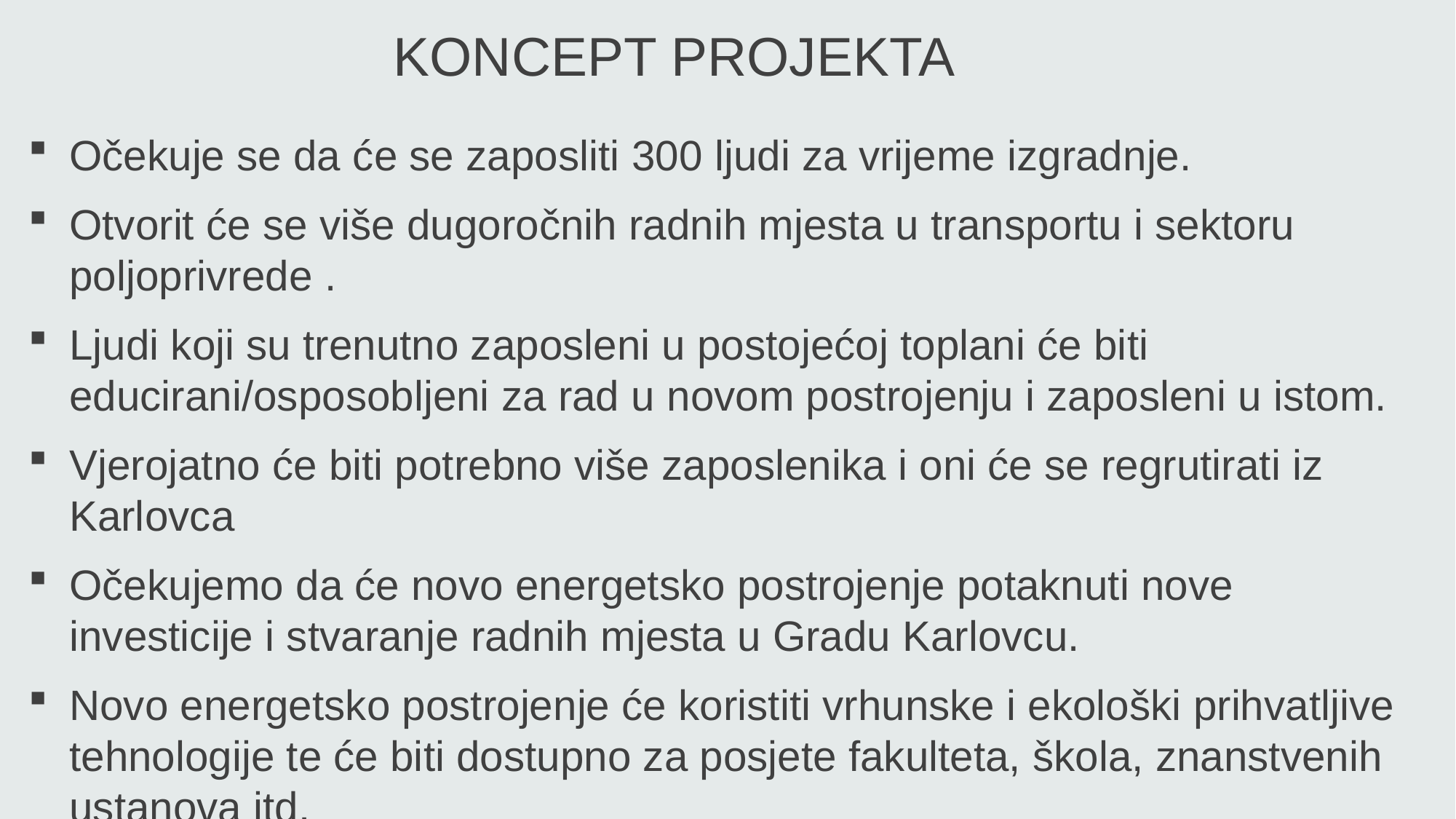

KONCEPT PROJEKTA
Očekuje se da će se zaposliti 300 ljudi za vrijeme izgradnje.
Otvorit će se više dugoročnih radnih mjesta u transportu i sektoru poljoprivrede .
Ljudi koji su trenutno zaposleni u postojećoj toplani će biti educirani/osposobljeni za rad u novom postrojenju i zaposleni u istom.
Vjerojatno će biti potrebno više zaposlenika i oni će se regrutirati iz Karlovca
Očekujemo da će novo energetsko postrojenje potaknuti nove investicije i stvaranje radnih mjesta u Gradu Karlovcu.
Novo energetsko postrojenje će koristiti vrhunske i ekološki prihvatljive tehnologije te će biti dostupno za posjete fakulteta, škola, znanstvenih ustanova itd.